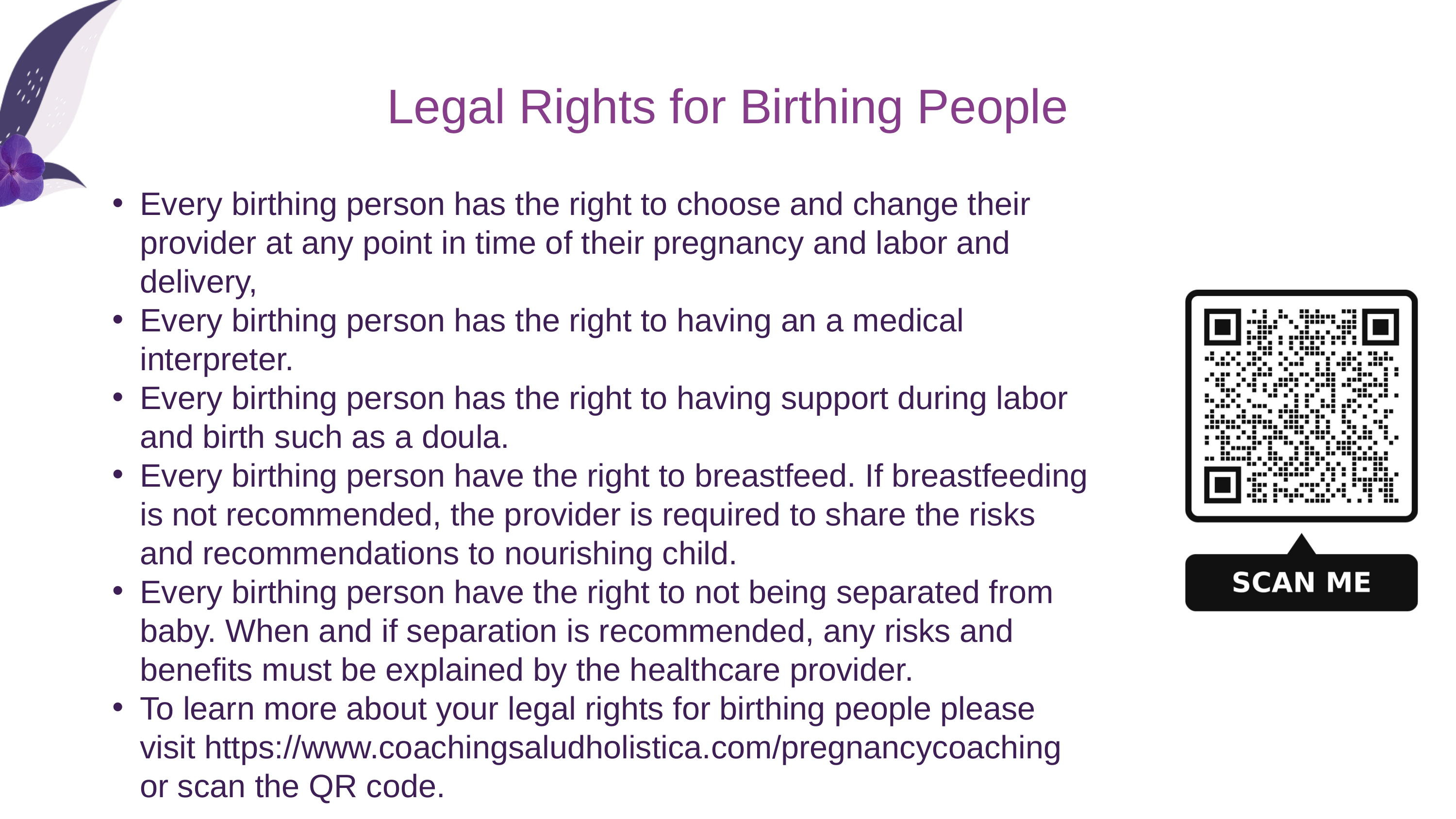

Legal Rights for Birthing People

Every birthing person has the right to choose and change their provider at any point in time of their pregnancy and labor and delivery,
Every birthing person has the right to having an a medical interpreter.
Every birthing person has the right to having support during labor and birth such as a doula.
Every birthing person have the right to breastfeed. If breastfeeding is not recommended, the provider is required to share the risks and recommendations to nourishing child.
Every birthing person have the right to not being separated from baby. When and if separation is recommended, any risks and benefits must be explained by the healthcare provider.
To learn more about your legal rights for birthing people please visit https://www.coachingsaludholistica.com/pregnancycoaching or scan the QR code.